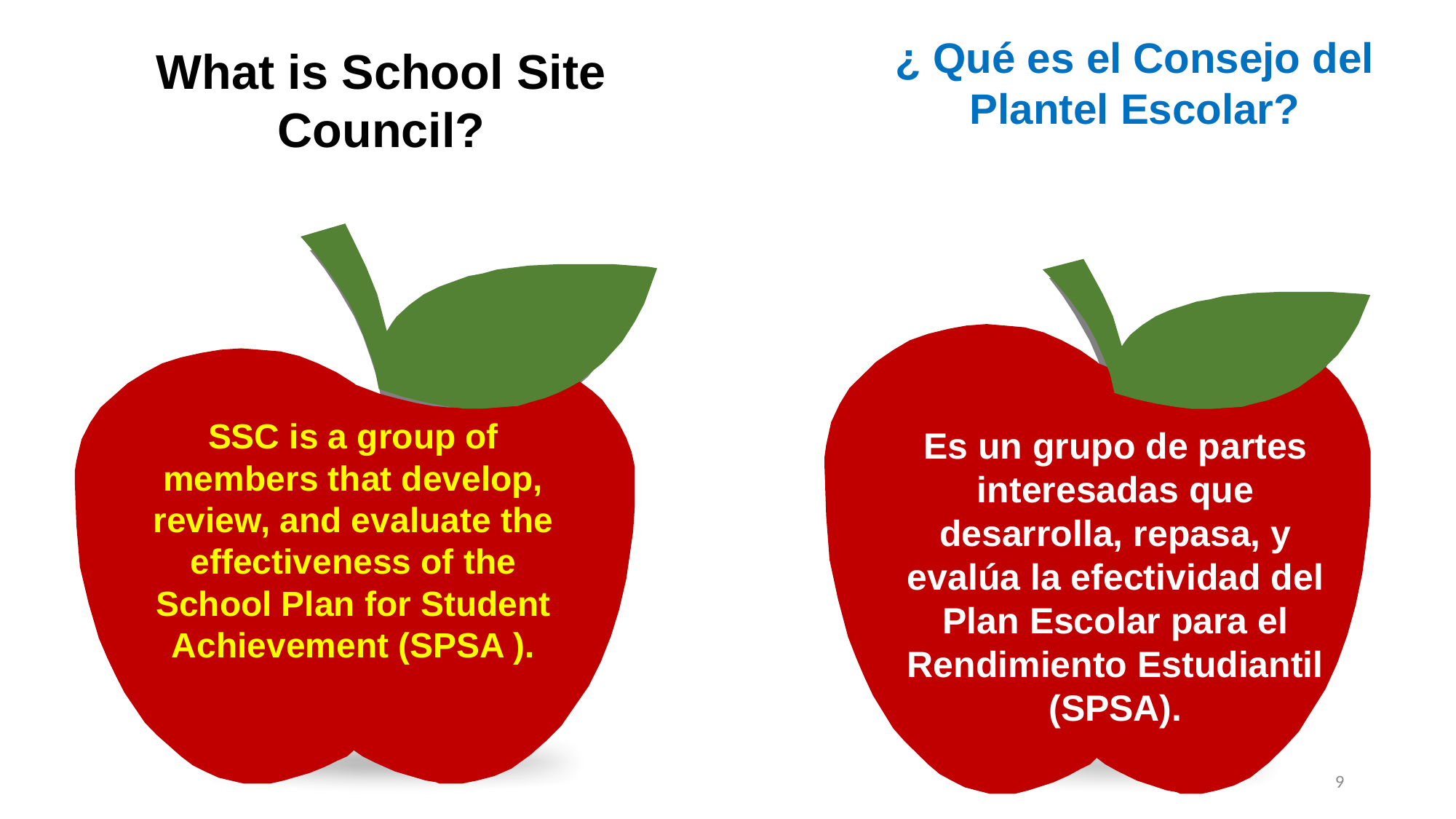

¿ Qué es el Consejo del Plantel Escolar?
What is School Site Council?

SSC is a group of members that develop, review, and evaluate the effectiveness of the School Plan for Student Achievement (SPSA ).
Es un grupo de partes interesadas que desarrolla, repasa, y evalúa la efectividad del Plan Escolar para el Rendimiento Estudiantil (SPSA).
9